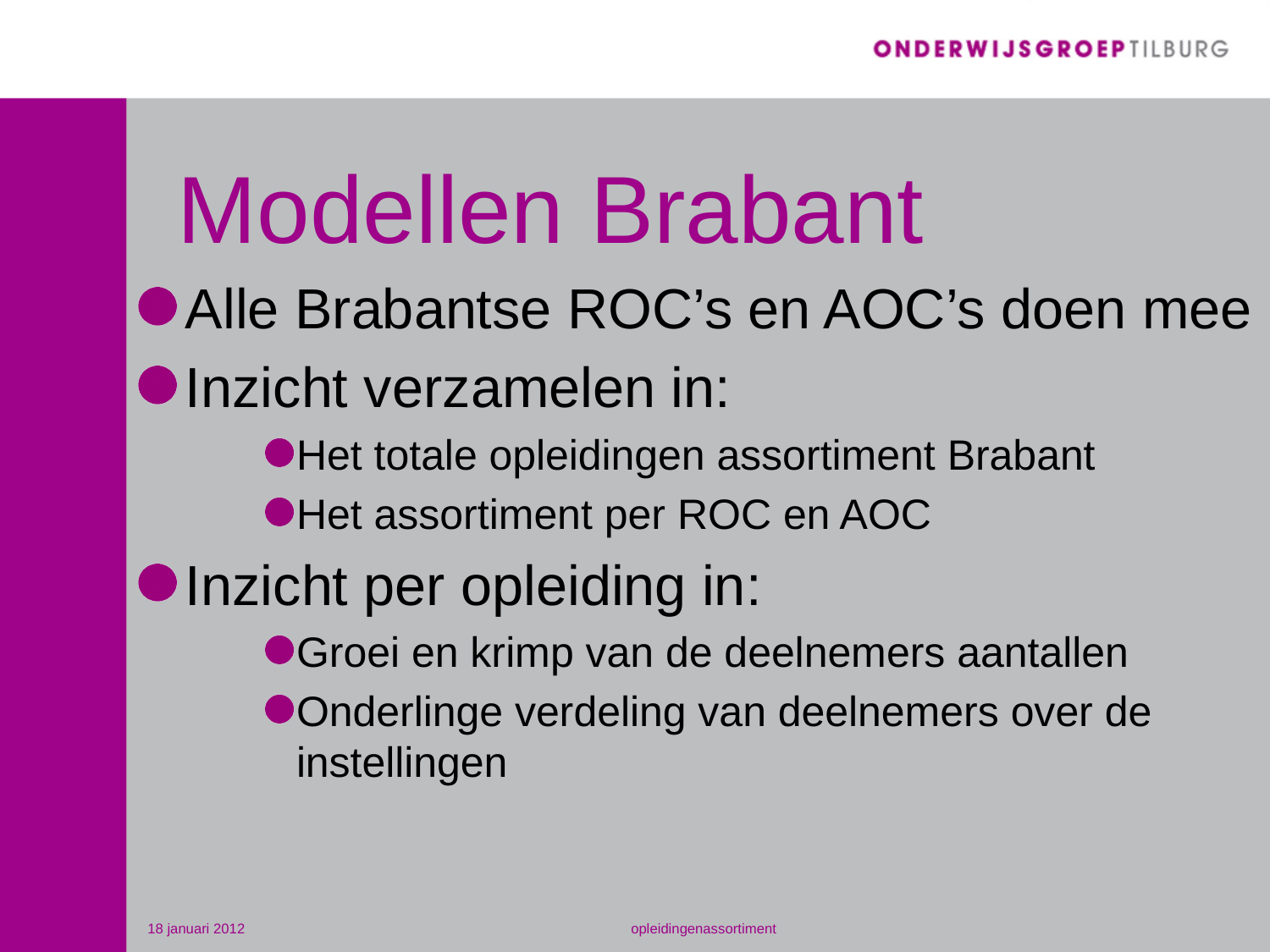

# Modellen Brabant
Alle Brabantse ROC’s en AOC’s doen mee
Inzicht verzamelen in:
Het totale opleidingen assortiment Brabant
Het assortiment per ROC en AOC
Inzicht per opleiding in:
Groei en krimp van de deelnemers aantallen
Onderlinge verdeling van deelnemers over de instellingen

18 januari 2012
opleidingenassortiment